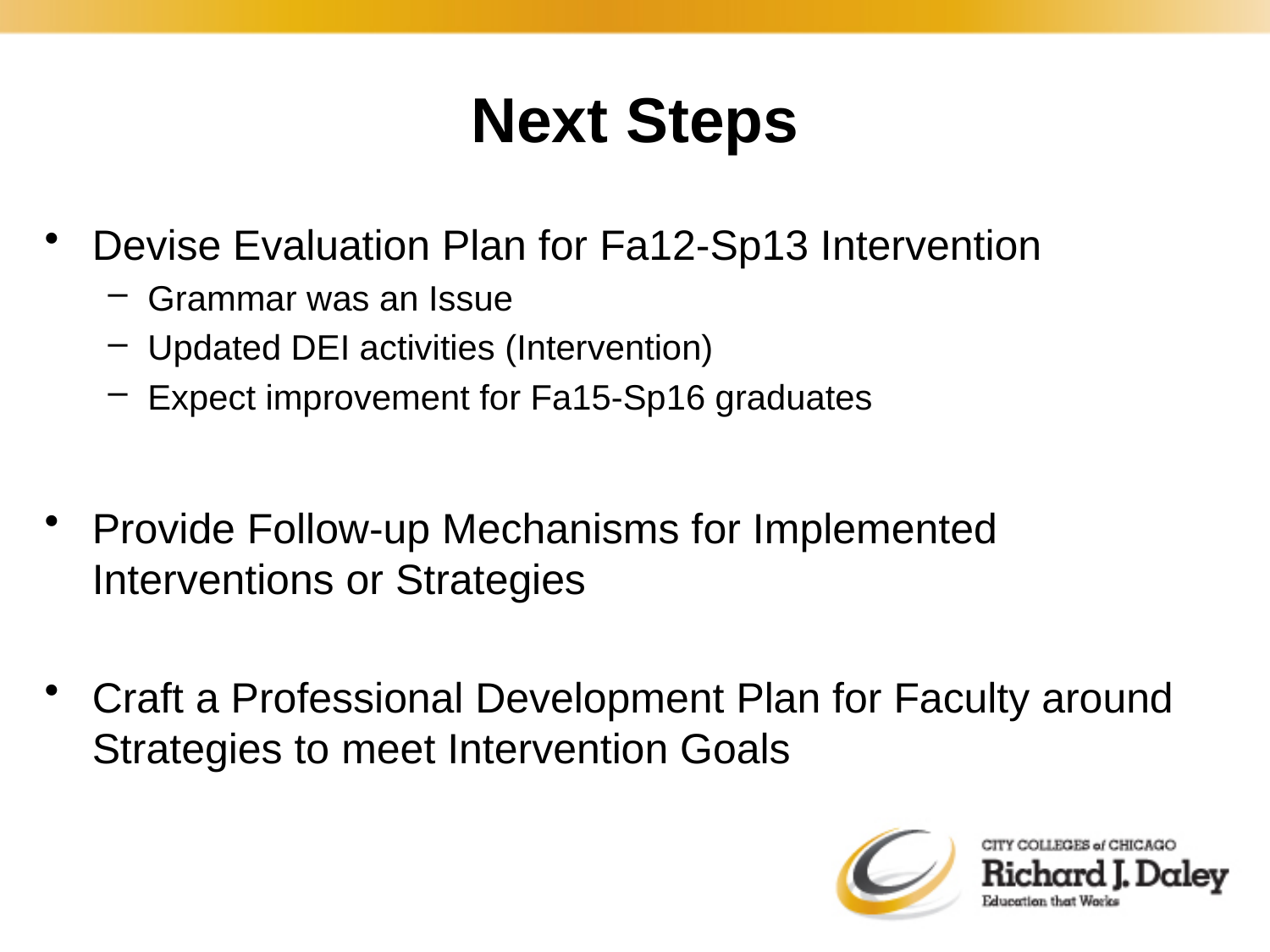

# Next Steps
Devise Evaluation Plan for Fa12-Sp13 Intervention
Grammar was an Issue
Updated DEI activities (Intervention)
Expect improvement for Fa15-Sp16 graduates

Provide Follow-up Mechanisms for Implemented Interventions or Strategies

Craft a Professional Development Plan for Faculty around Strategies to meet Intervention Goals